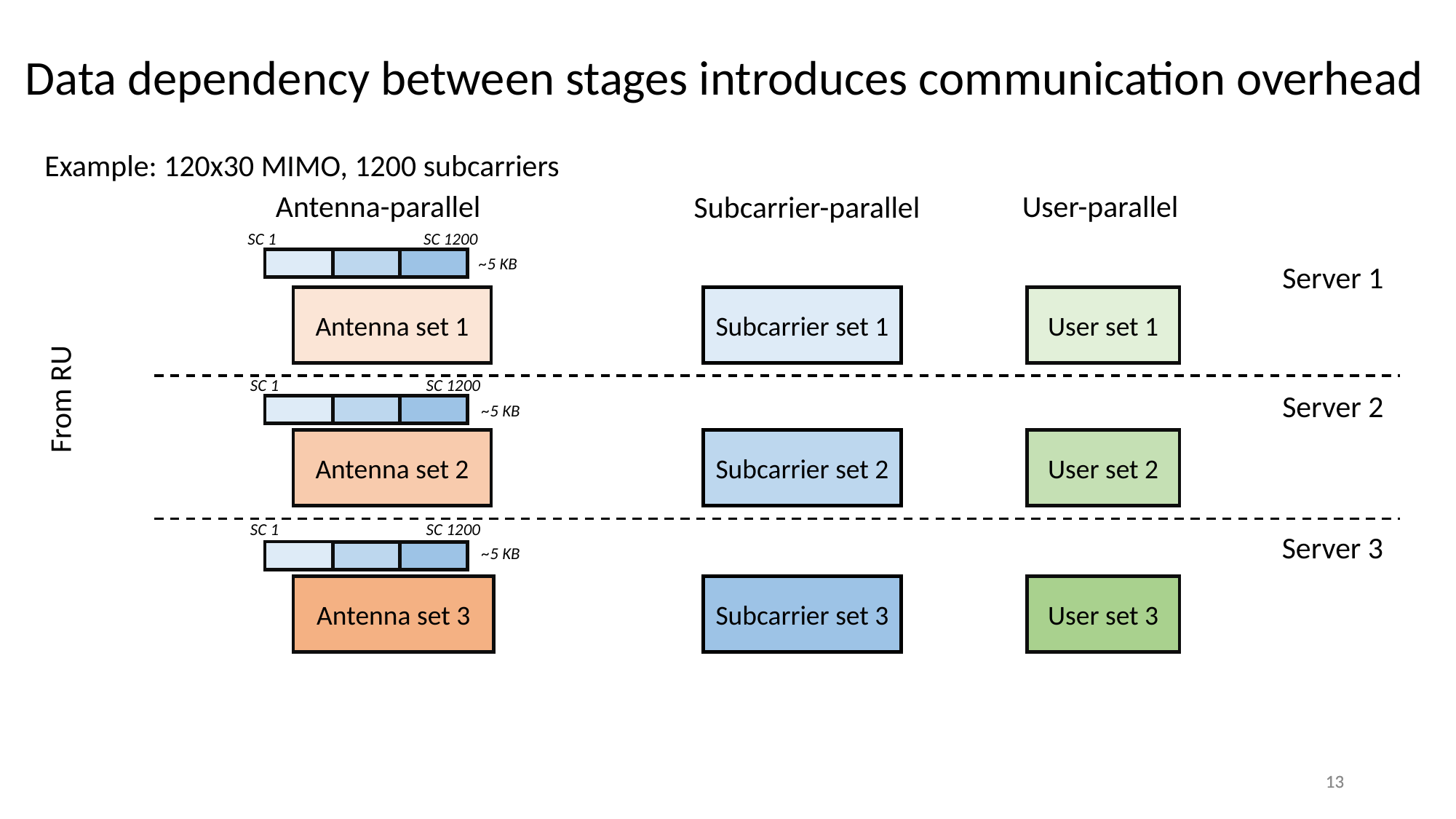

# Data dependency between stages introduces communication overhead
Example: 120x30 MIMO, 1200 subcarriers
User-parallel
Antenna-parallel
Subcarrier-parallel
SC 1
SC 1200
~5 KB

Server 1
Antenna set 1
Subcarrier set 1
User set 1
SC 1
SC 1200
From RU
Server 2
~5 KB

Antenna set 2
Subcarrier set 2
User set 2
SC 1
SC 1200
Server 3
~5 KB

Antenna set 3
Subcarrier set 3
User set 3
13
13